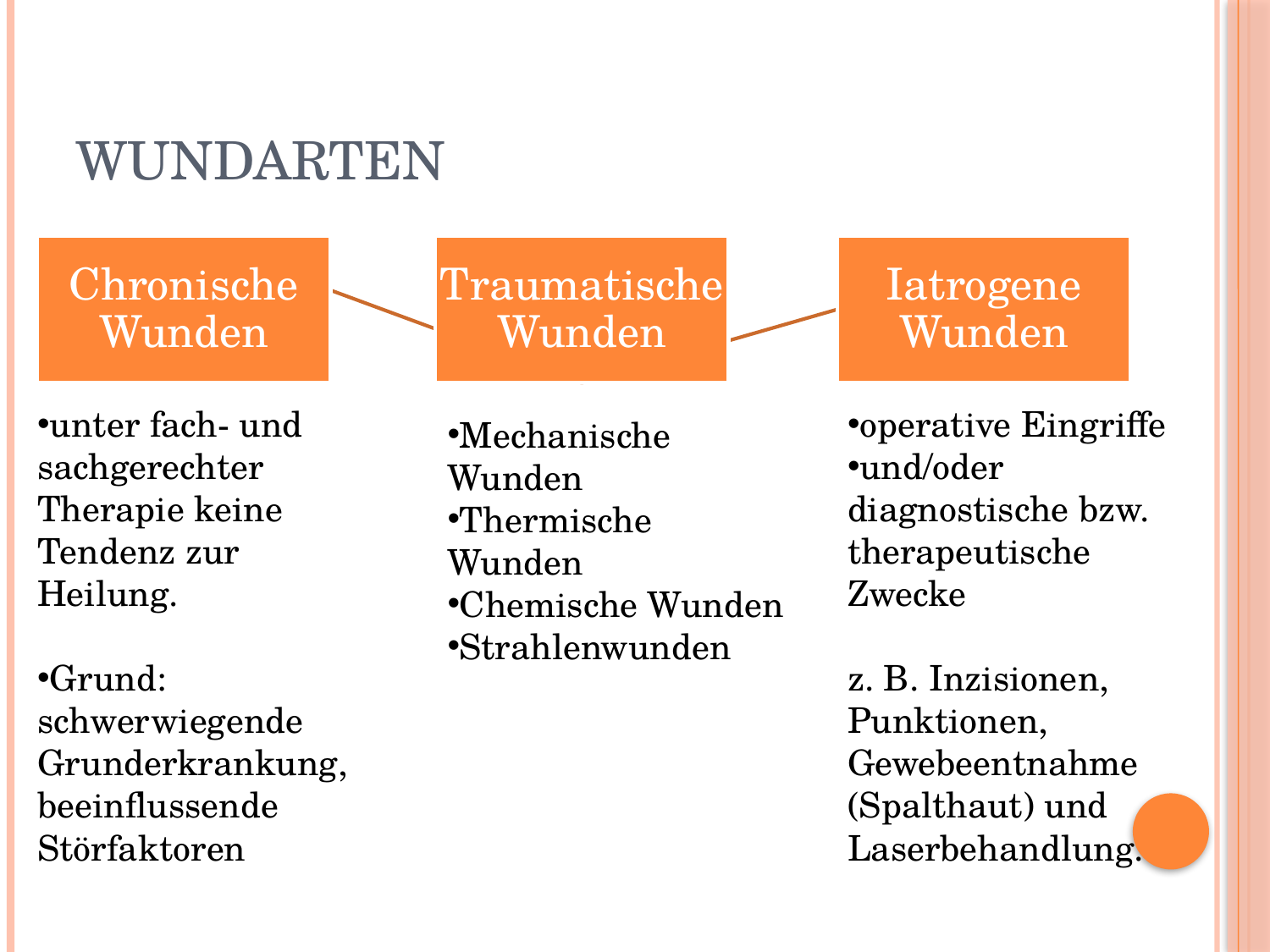

# Wundarten

Traumatische Wunden
Chronische Wunden
Iatrogene Wunden
unter fach- und sachgerechter Therapie keine Tendenz zur Heilung.

Grund: schwerwiegende Grunderkrankung, beeinflussende Störfaktoren
operative Eingriffe
und/oder diagnostische bzw.
therapeutische Zwecke

z. B. Inzisionen, Punktionen, Gewebeentnahme (Spalthaut) und Laserbehandlung.
Mechanische Wunden
Thermische Wunden
Chemische Wunden
Strahlenwunden